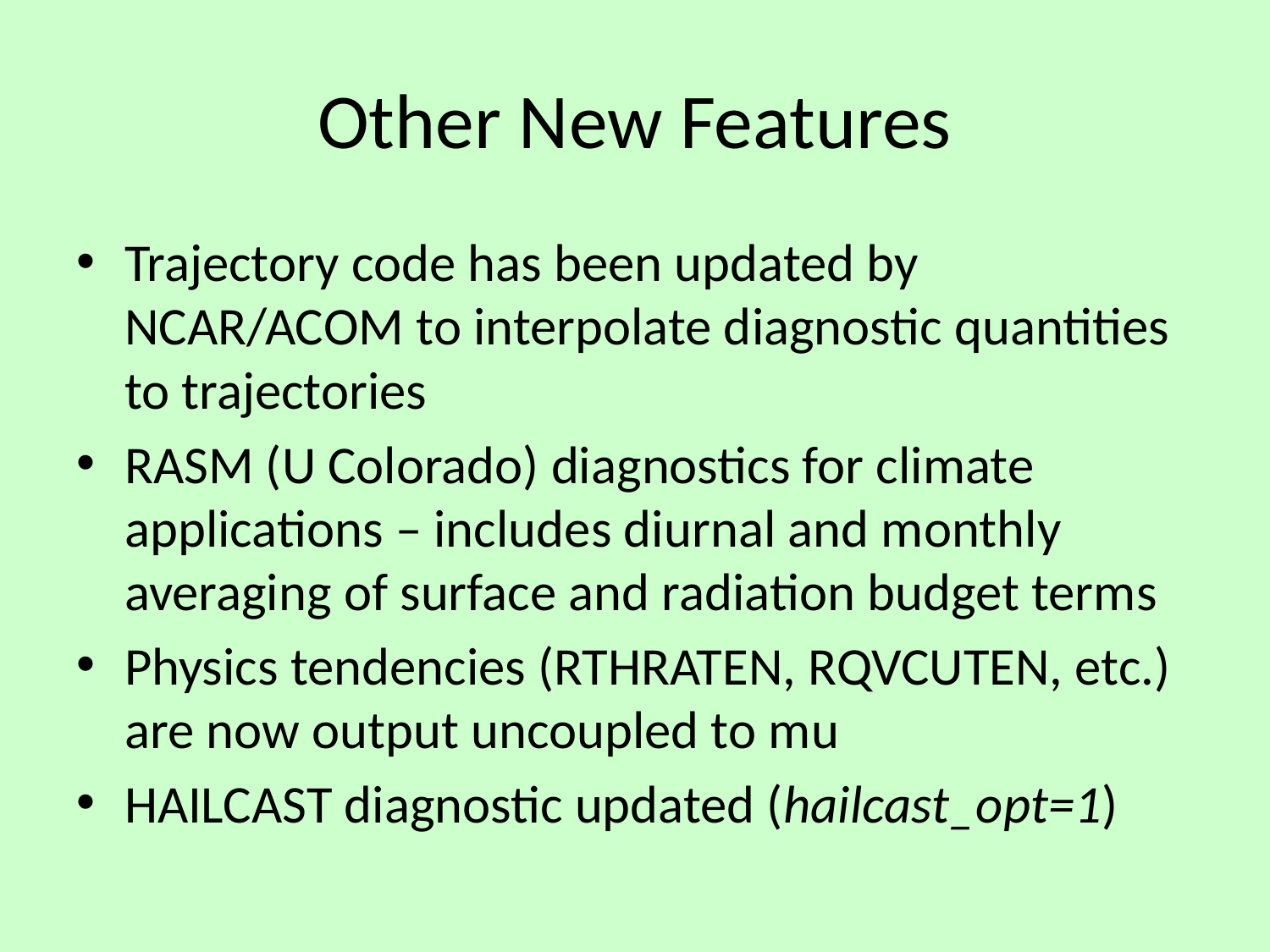

# Other New Features
Trajectory code has been updated by NCAR/ACOM to interpolate diagnostic quantities to trajectories
RASM (U Colorado) diagnostics for climate applications – includes diurnal and monthly averaging of surface and radiation budget terms
Physics tendencies (RTHRATEN, RQVCUTEN, etc.) are now output uncoupled to mu
HAILCAST diagnostic updated (hailcast_opt=1)